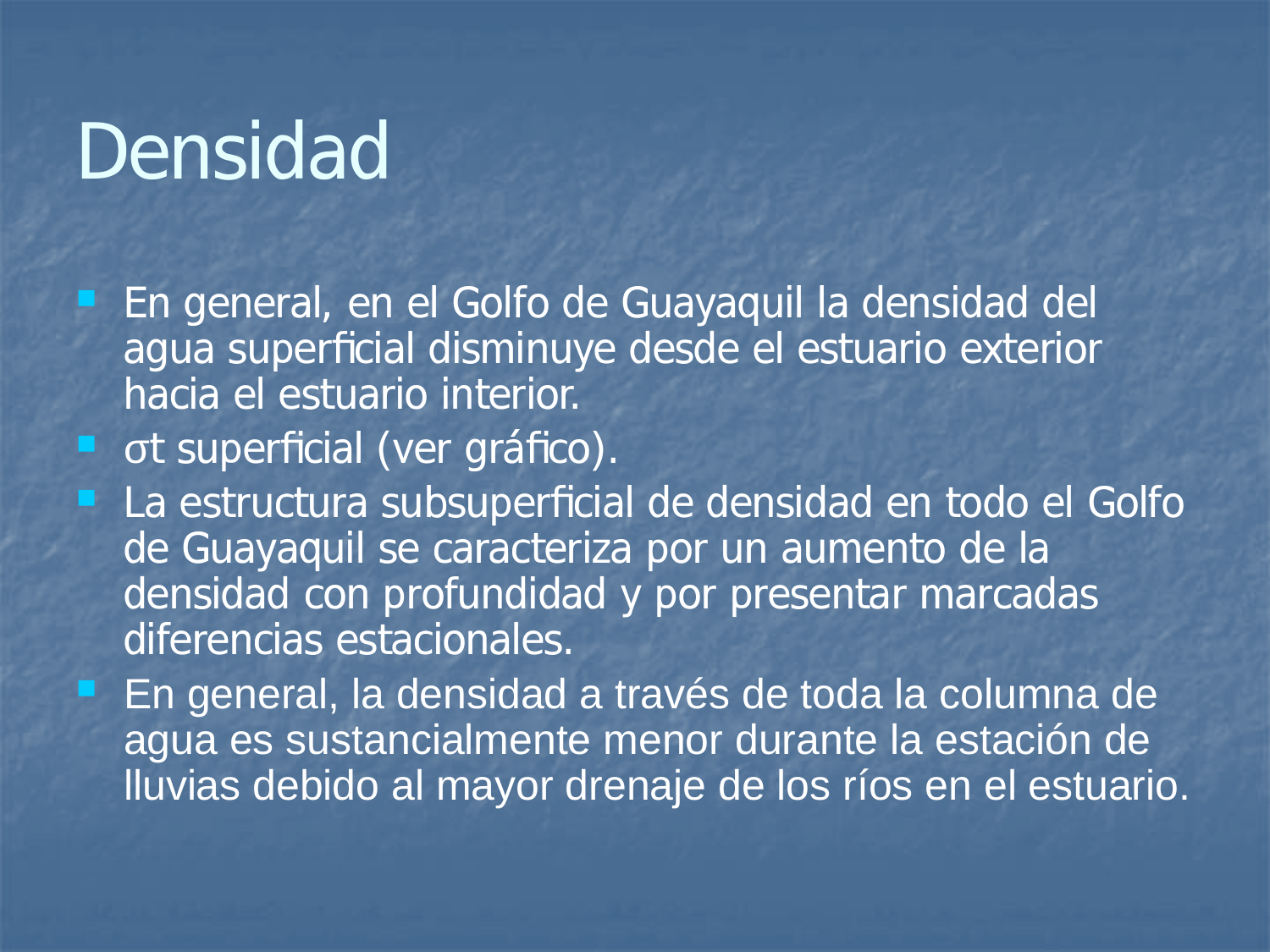

# Densidad
En general, en el Golfo de Guayaquil la densidad del agua superficial disminuye desde el estuario exterior hacia el estuario interior.
σt superficial (ver gráfico).
La estructura subsuperficial de densidad en todo el Golfo de Guayaquil se caracteriza por un au­mento de la densidad con profundidad y por presentar marcadas diferencias estacionales.
En general, la densidad a través de toda la columna de agua es sustancialmente menor durante la estación de lluvias debido al mayor drenaje de los ríos en el estuario.